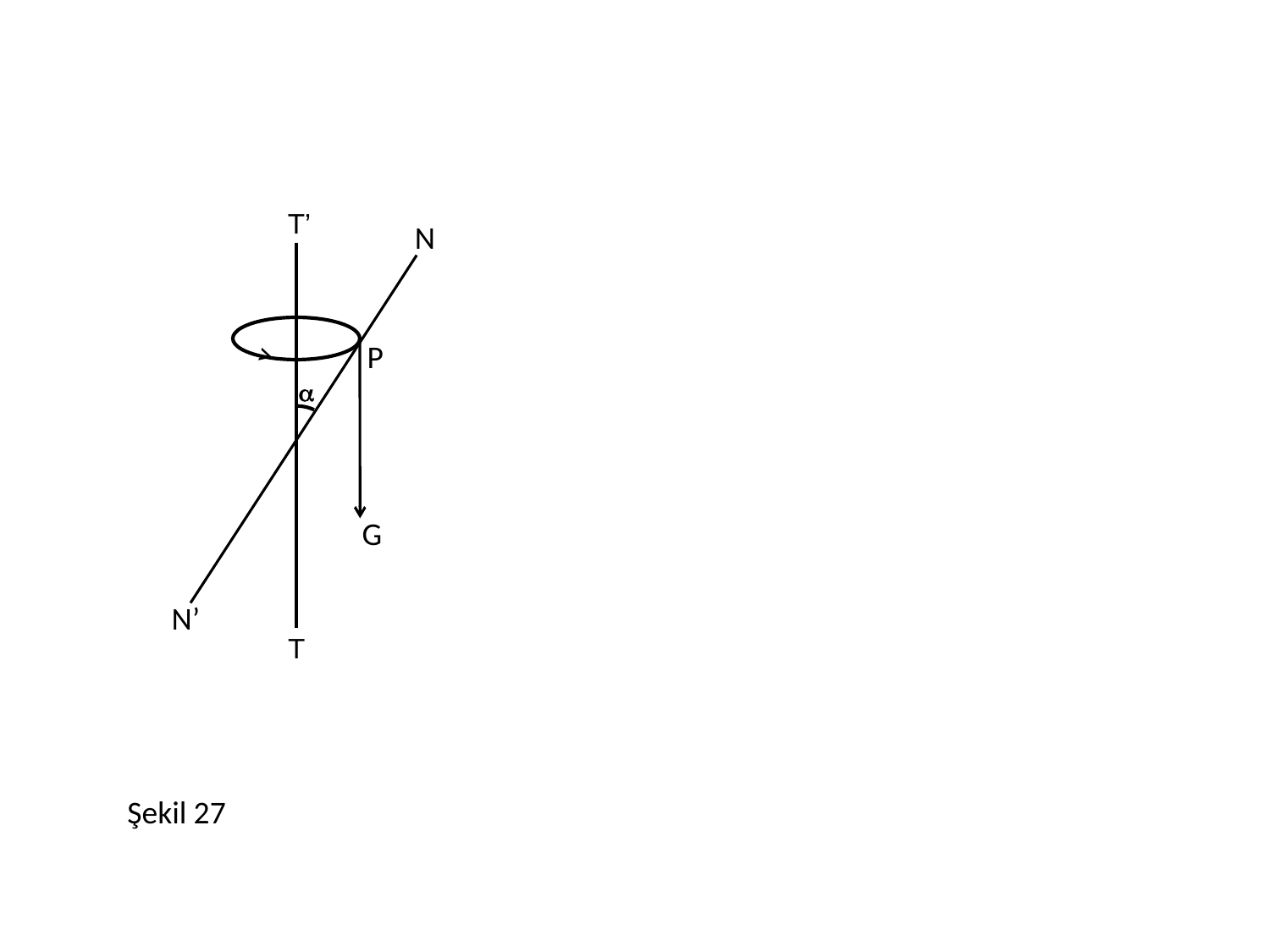

T’
N

P
<
α

G
N’
T
Şekil 27